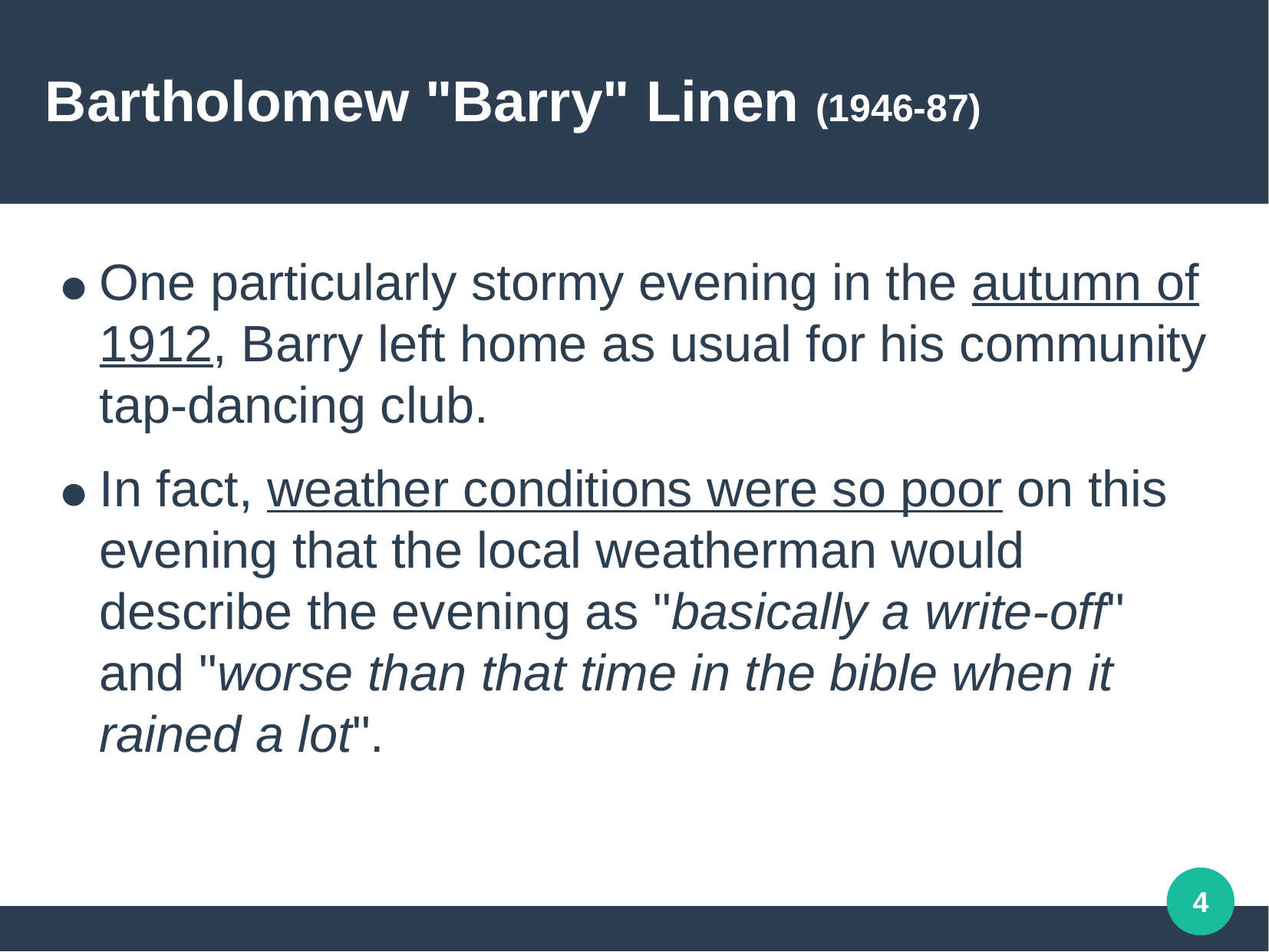

Bartholomew "Barry" Linen (1946-87)
One particularly stormy evening in the autumn of 1912, Barry left home as usual for his community tap-dancing club.
In fact, weather conditions were so poor on this evening that the local weatherman would describe the evening as "basically a write-off" and "worse than that time in the bible when it rained a lot".